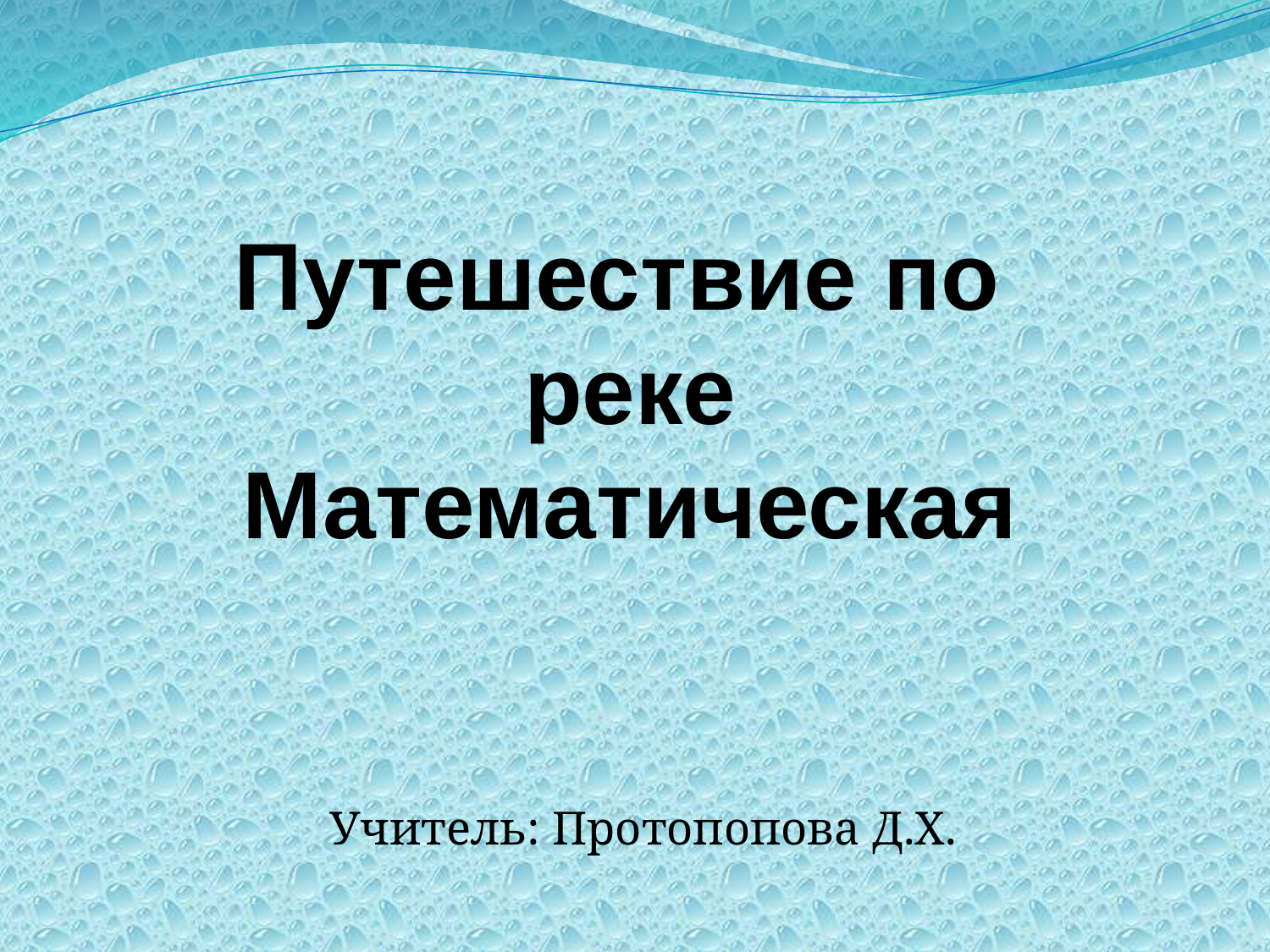

Путешествие по
реке Математическая
Учитель: Протопопова Д.Х.